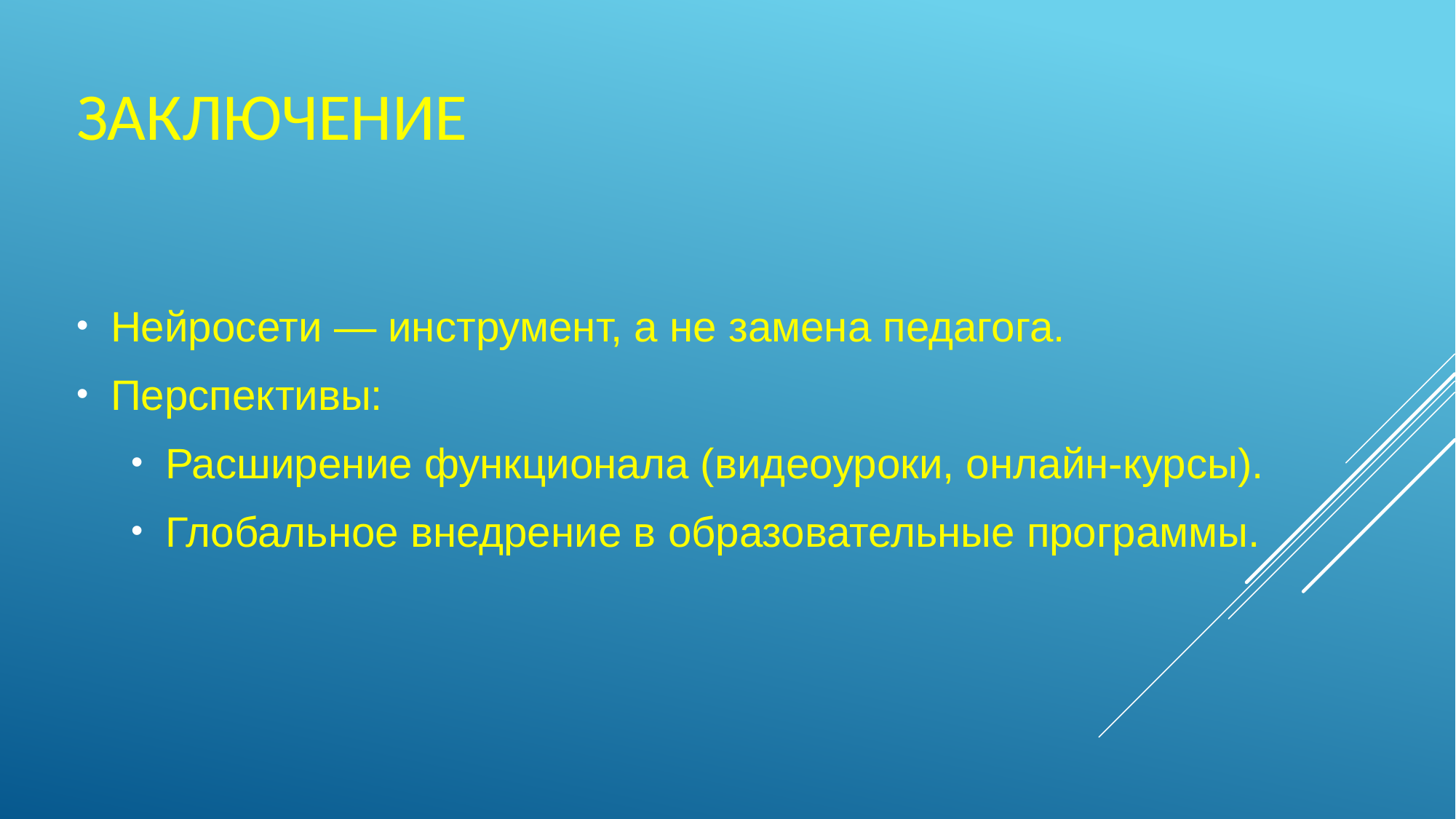

# Заключение
Нейросети — инструмент, а не замена педагога.
Перспективы:
Расширение функционала (видеоуроки, онлайн-курсы).
Глобальное внедрение в образовательные программы.